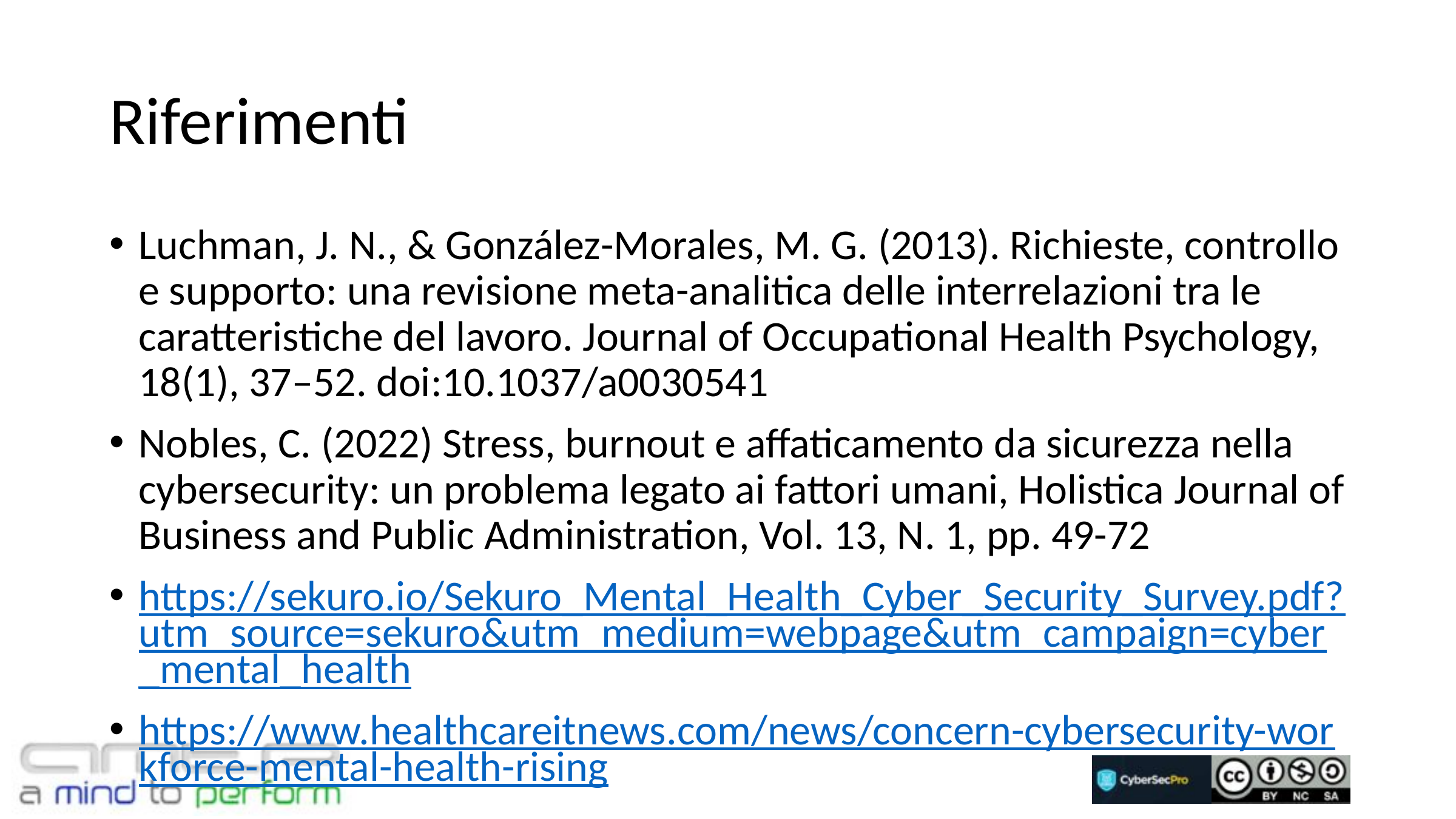

# Riferimenti
Luchman, J. N., & González-Morales, M. G. (2013). Richieste, controllo e supporto: una revisione meta-analitica delle interrelazioni tra le caratteristiche del lavoro. Journal of Occupational Health Psychology, 18(1), 37–52. doi:10.1037/a0030541
Nobles, C. (2022) Stress, burnout e affaticamento da sicurezza nella cybersecurity: un problema legato ai fattori umani, Holistica Journal of Business and Public Administration, Vol. 13, N. 1, pp. 49-72
https://sekuro.io/Sekuro_Mental_Health_Cyber_Security_Survey.pdf?utm_source=sekuro&utm_medium=webpage&utm_campaign=cyber_mental_health
https://www.healthcareitnews.com/news/concern-cybersecurity-workforce-mental-health-rising